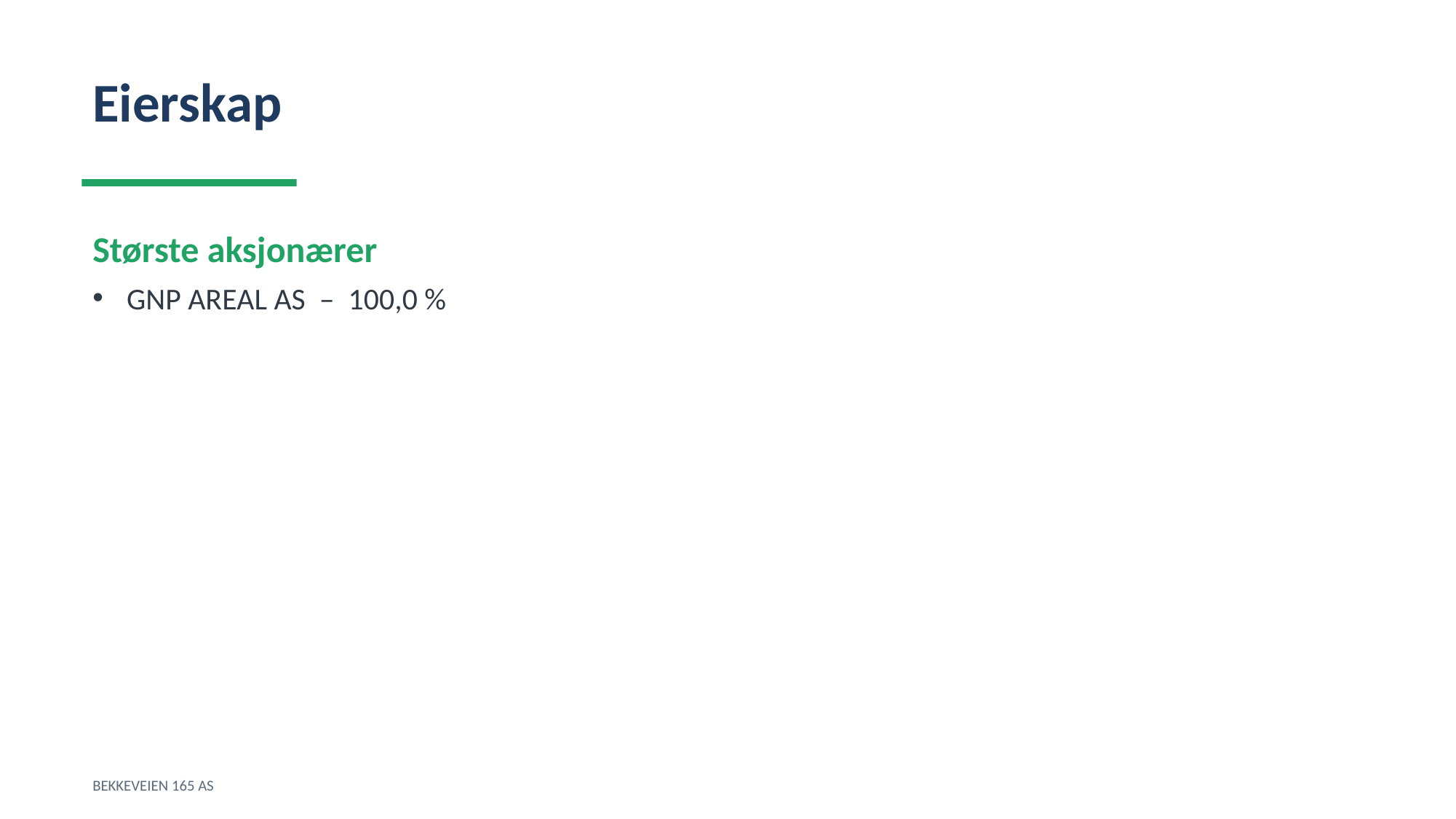

Eierskap

Største aksjonærer
GNP AREAL AS  –  100,0 %
BEKKEVEIEN 165 AS